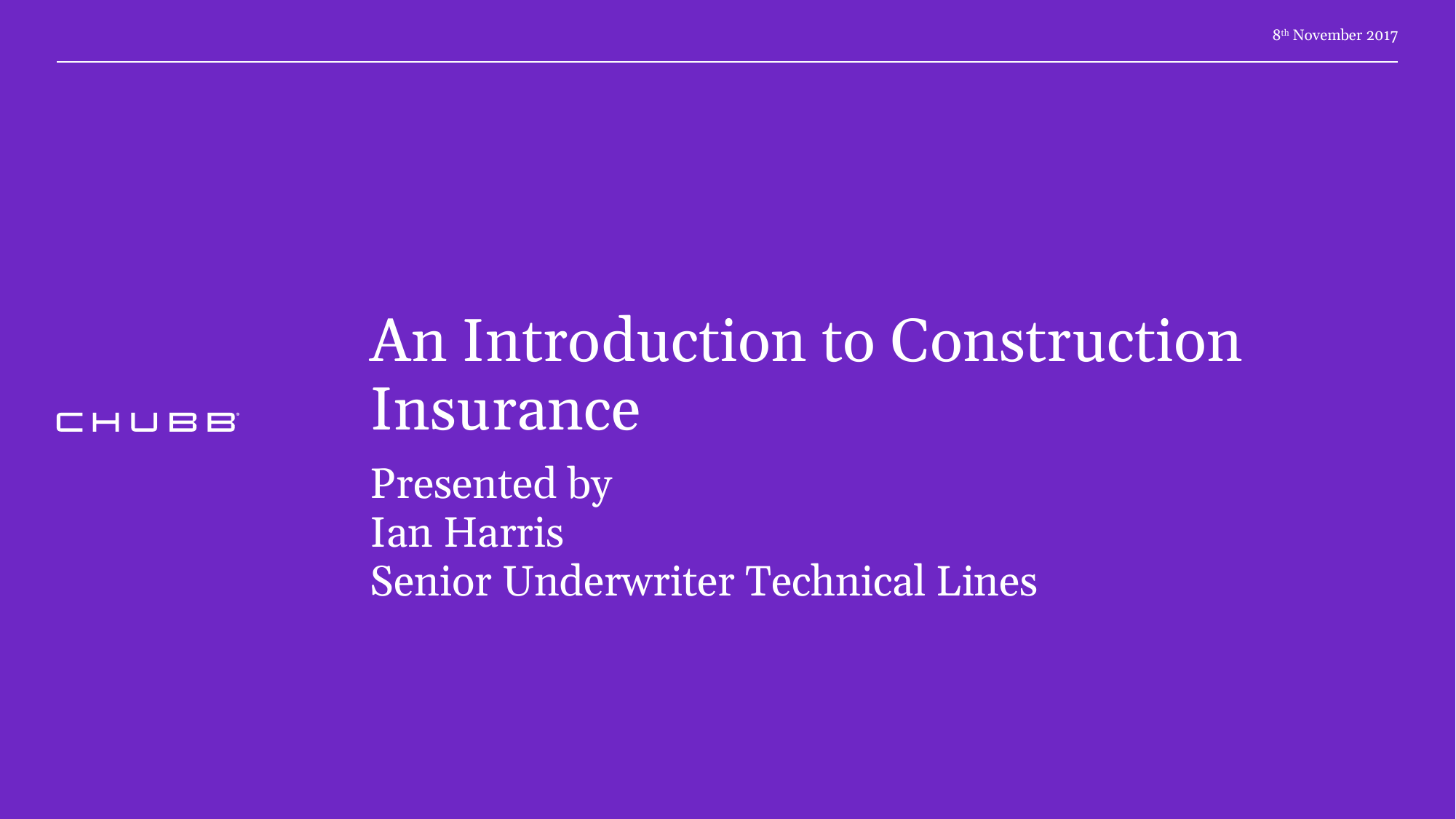

8th November 2017
# An Introduction to Construction Insurance
Presented by
Ian Harris
Senior Underwriter Technical Lines